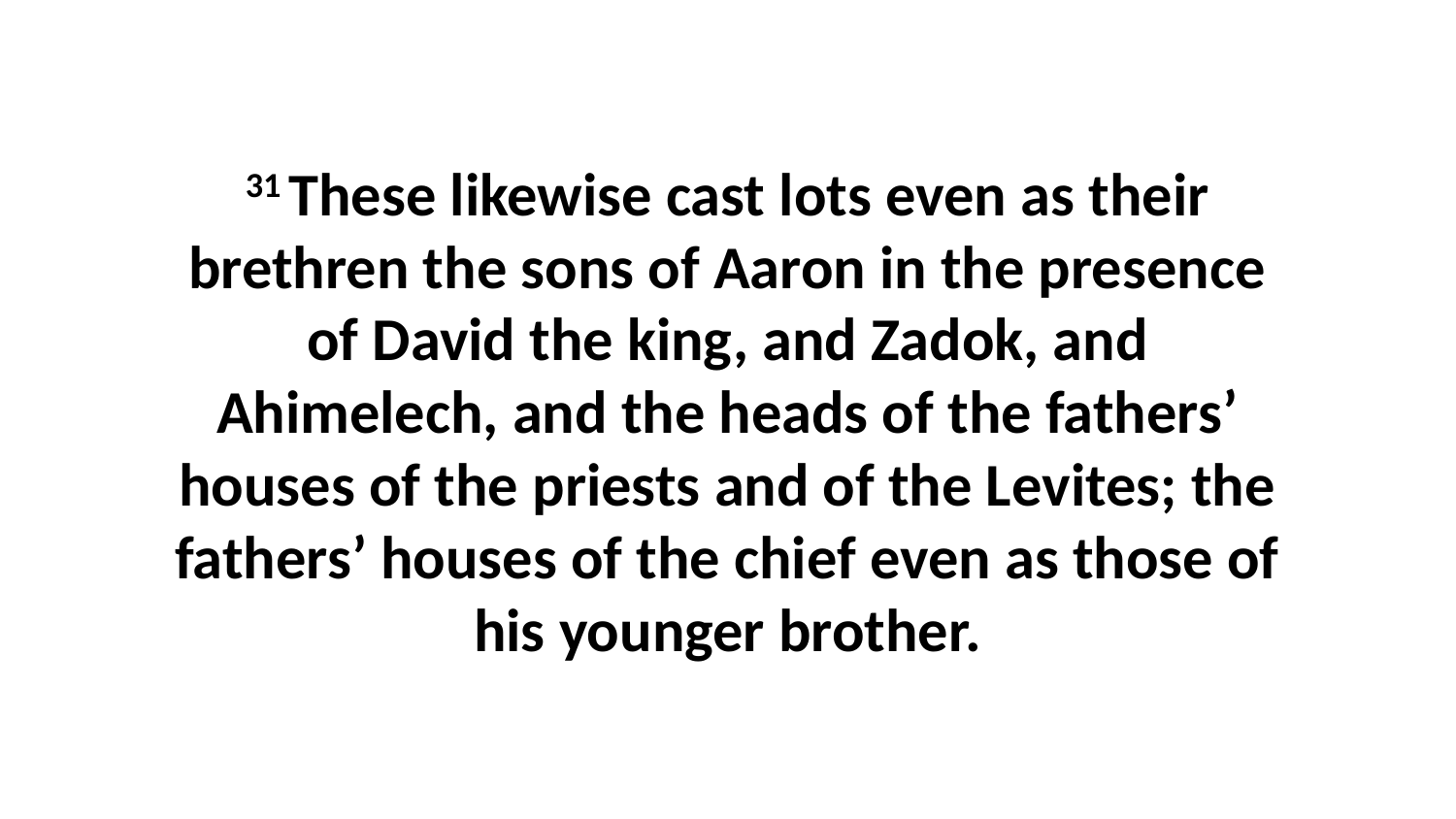

31 These likewise cast lots even as their brethren the sons of Aaron in the presence of David the king, and Zadok, and Ahimelech, and the heads of the fathers’ houses of the priests and of the Levites; the fathers’ houses of the chief even as those of his younger brother.